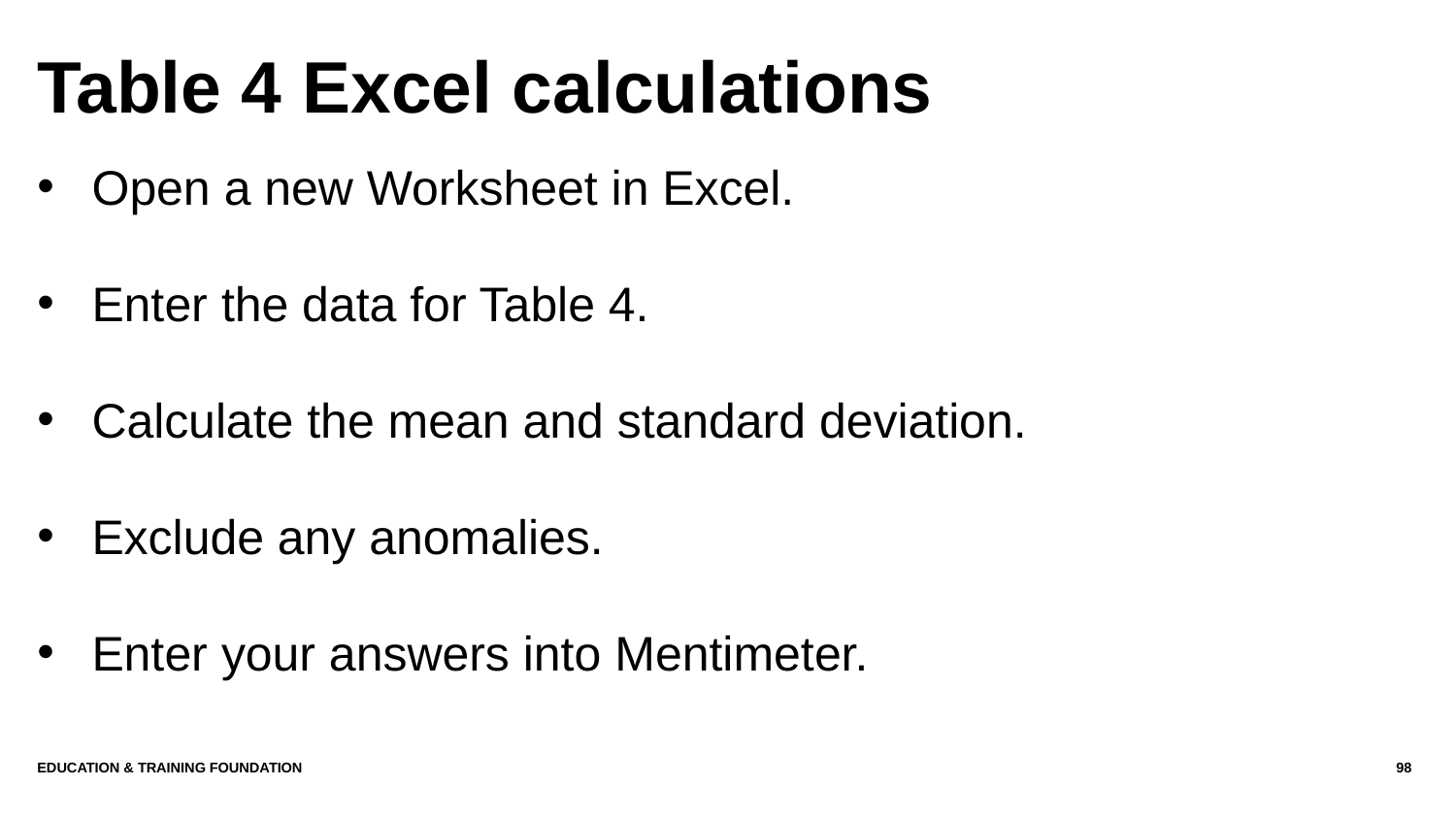

# Table 4 Excel calculations
Open a new Worksheet in Excel.

Enter the data for Table 4.

Calculate the mean and standard deviation.

Exclude any anomalies.

Enter your answers into Mentimeter.
Education & Training Foundation
98